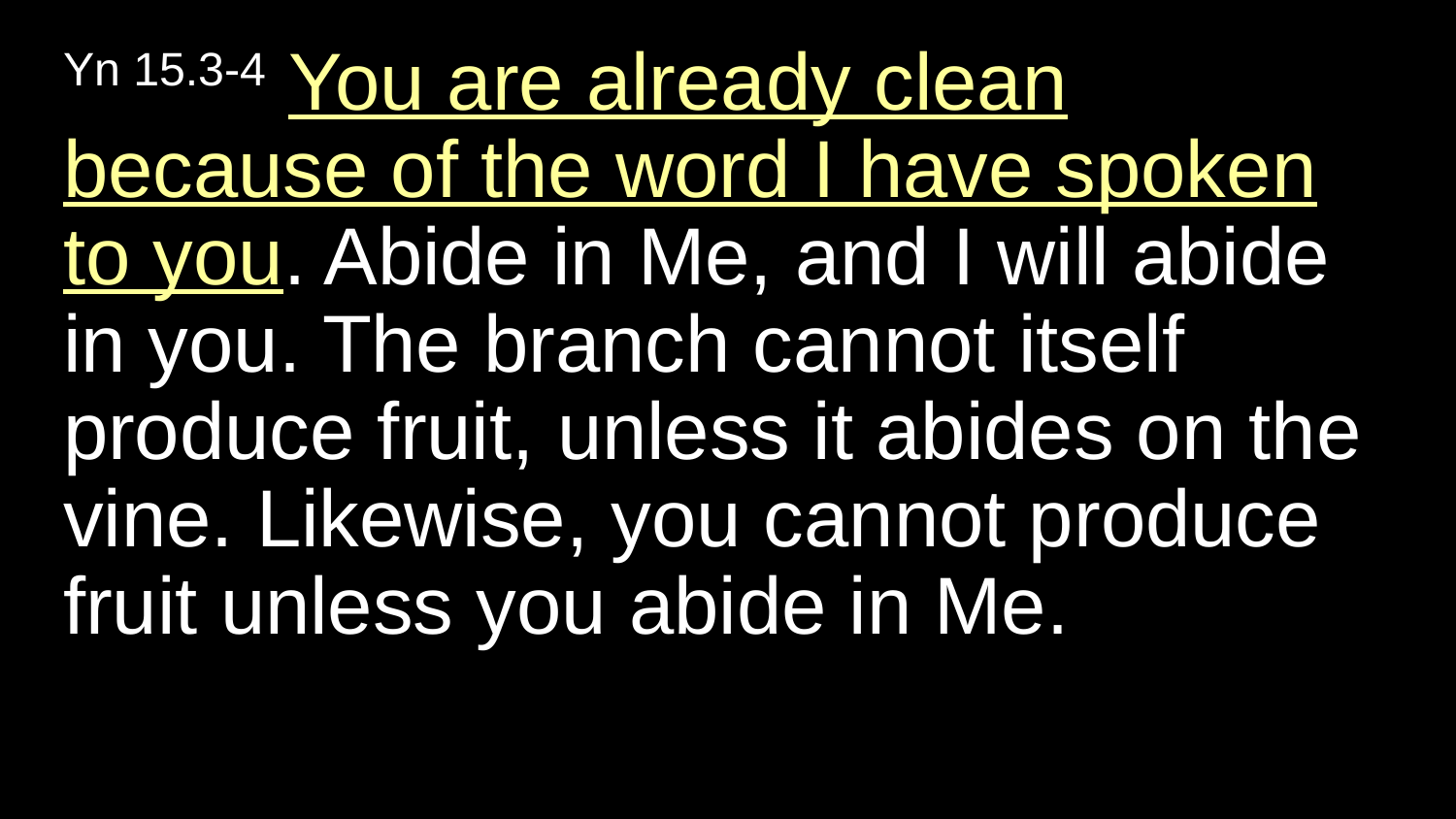

Yn 15.3-4 You are already clean because of the word I have spoken to you. Abide in Me, and I will abide in you. The branch cannot itself produce fruit, unless it abides on the vine. Likewise, you cannot produce fruit unless you abide in Me.